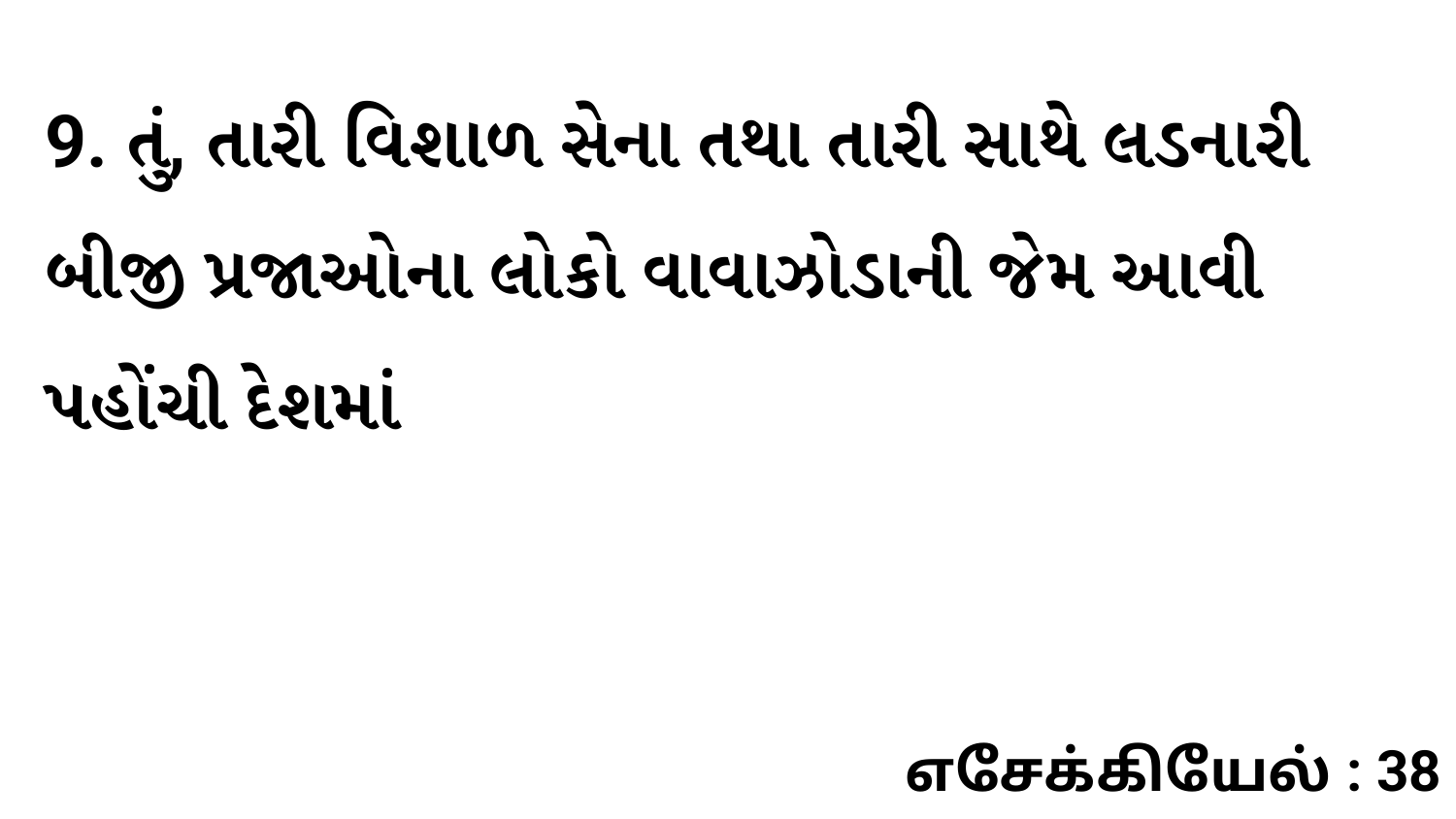

9. તું, તારી વિશાળ સેના તથા તારી સાથે લડનારી બીજી પ્રજાઓના લોકો વાવાઝોડાની જેમ આવી પહોંચી દેશમાં
எசேக்கியேல் : 38